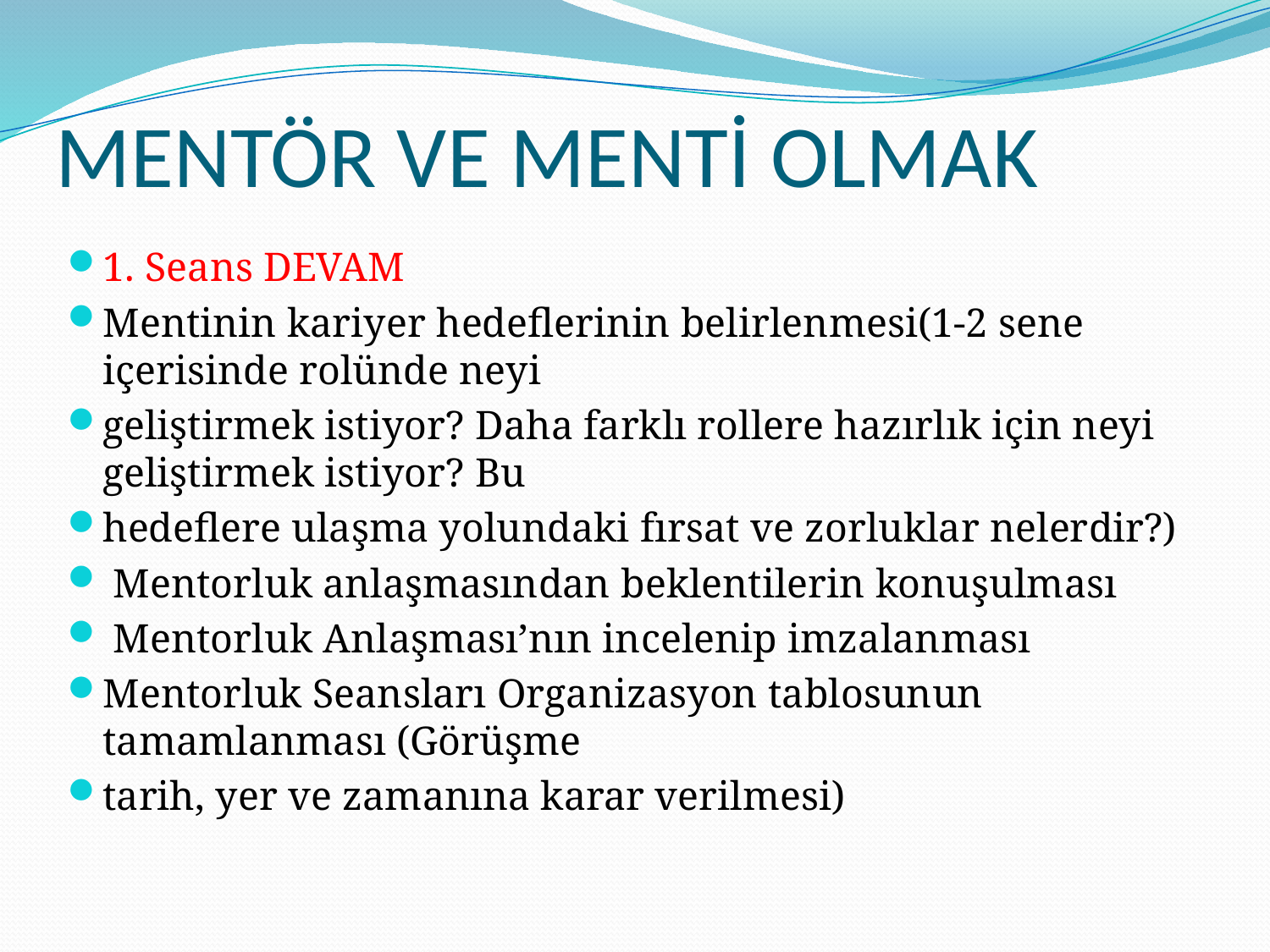

# MENTÖR VE MENTİ OLMAK
1. Seans DEVAM
Mentinin kariyer hedeflerinin belirlenmesi(1-2 sene içerisinde rolünde neyi
geliştirmek istiyor? Daha farklı rollere hazırlık için neyi geliştirmek istiyor? Bu
hedeflere ulaşma yolundaki fırsat ve zorluklar nelerdir?)
 Mentorluk anlaşmasından beklentilerin konuşulması
 Mentorluk Anlaşması’nın incelenip imzalanması
Mentorluk Seansları Organizasyon tablosunun tamamlanması (Görüşme
tarih, yer ve zamanına karar verilmesi)